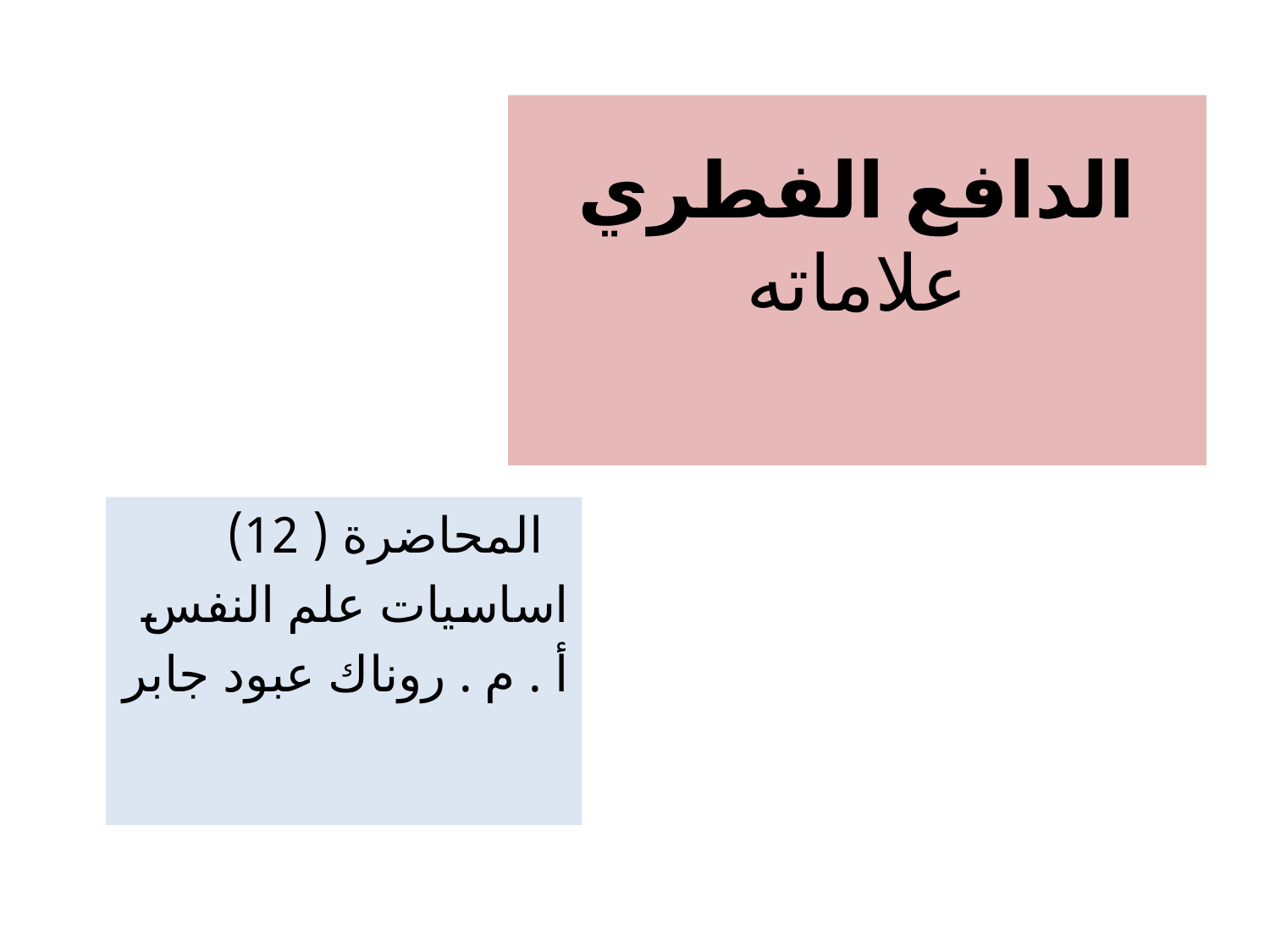

# الدافع الفطري علاماته
  المحاضرة ( 12)
اساسيات علم النفس
أ . م . روناك عبود جابر